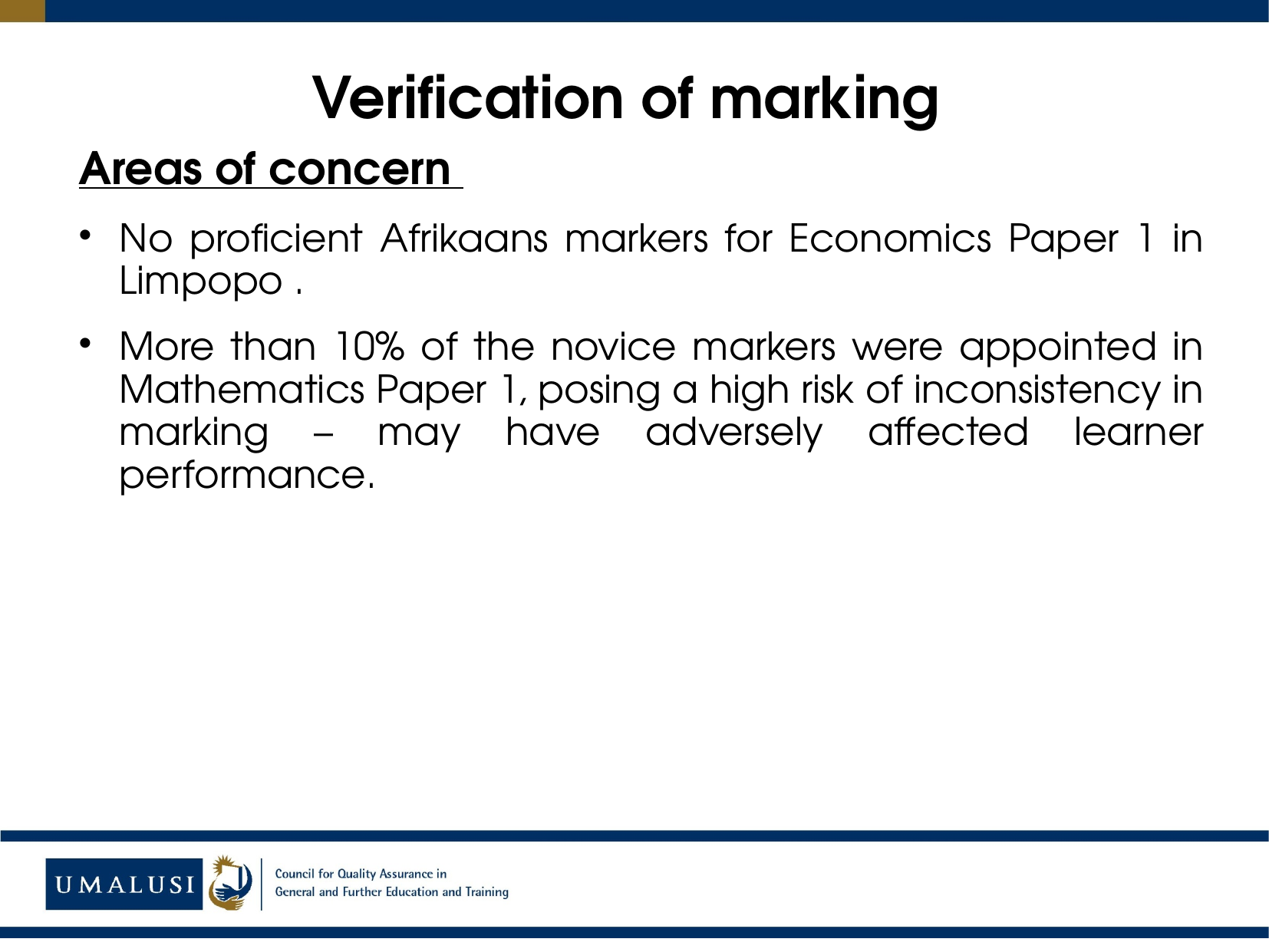

# Verification of marking
Areas of concern
No proficient Afrikaans markers for Economics Paper 1 in Limpopo .
More than 10% of the novice markers were appointed in Mathematics Paper 1, posing a high risk of inconsistency in marking – may have adversely affected learner performance.